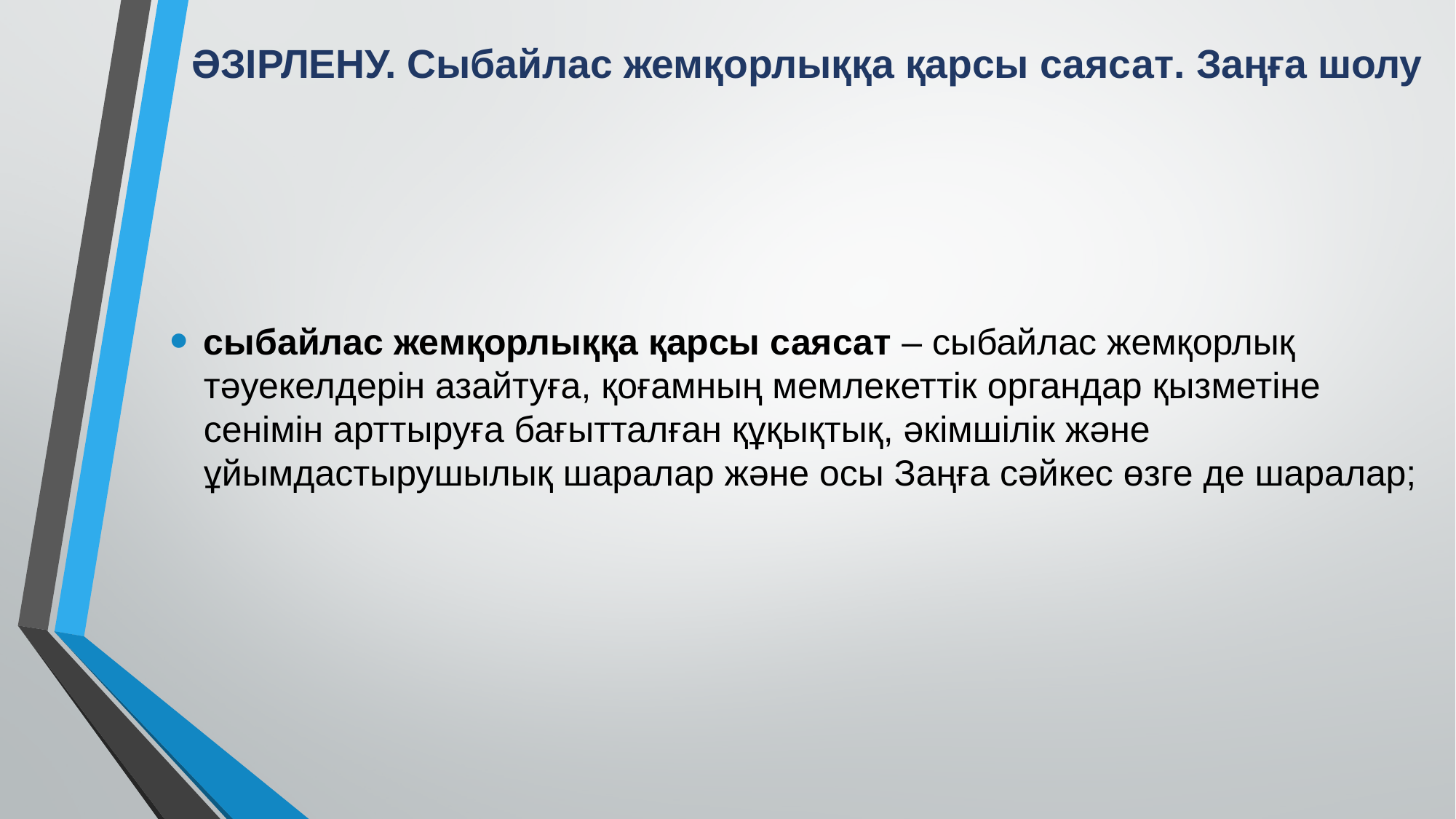

# ӘЗІРЛЕНУ. Сыбайлас жемқорлыққа қарсы саясат. Заңға шолу
сыбайлас жемқорлыққа қарсы саясат – сыбайлас жемқорлық тәуекелдерін азайтуға, қоғамның мемлекеттік органдар қызметіне сенімін арттыруға бағытталған құқықтық, әкімшілік және ұйымдастырушылық шаралар және осы Заңға сәйкес өзге де шаралар;